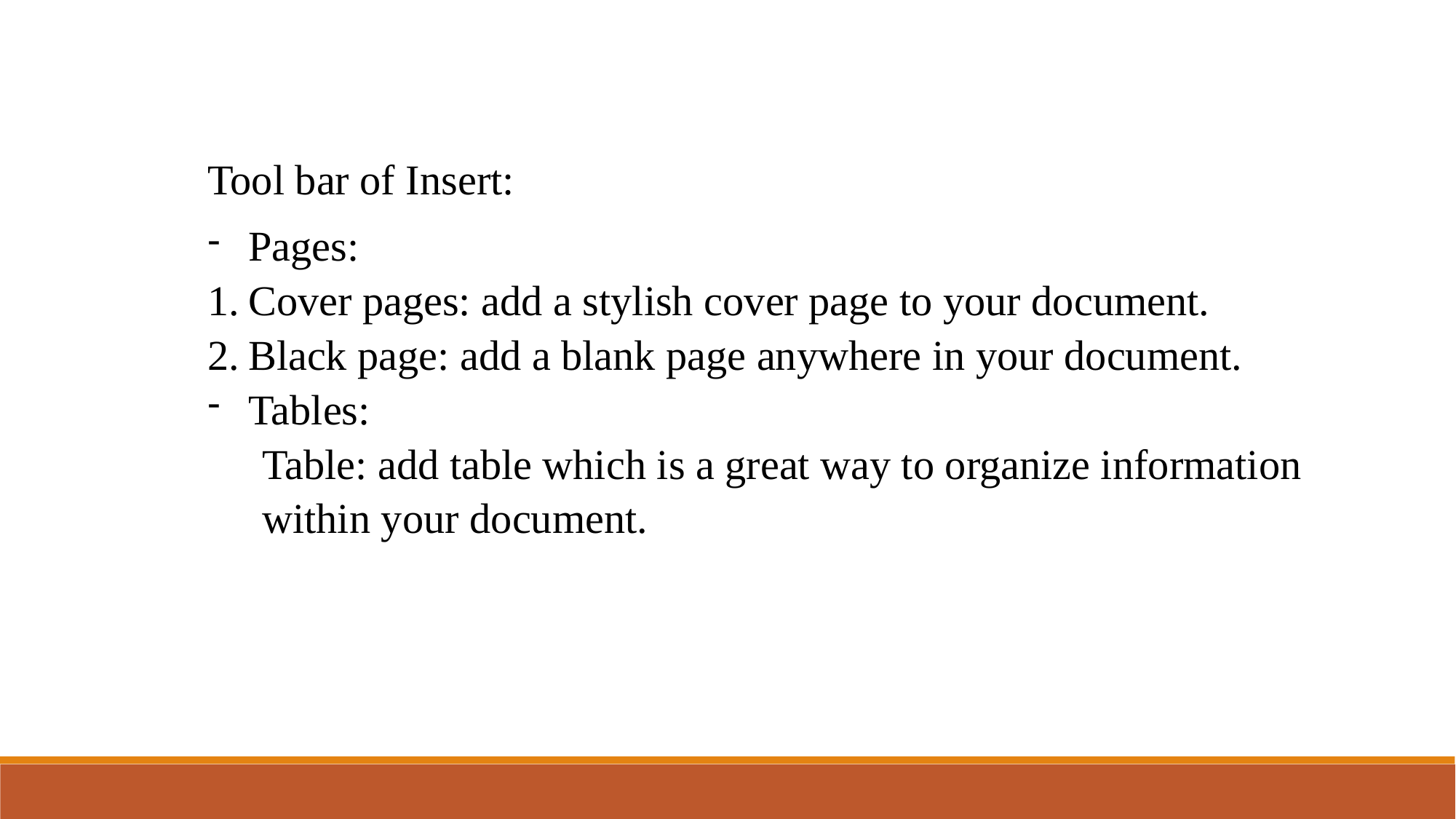

Tool bar of Insert:
Pages:
Cover pages: add a stylish cover page to your document.
Black page: add a blank page anywhere in your document.
Tables:
Table: add table which is a great way to organize information within your document.